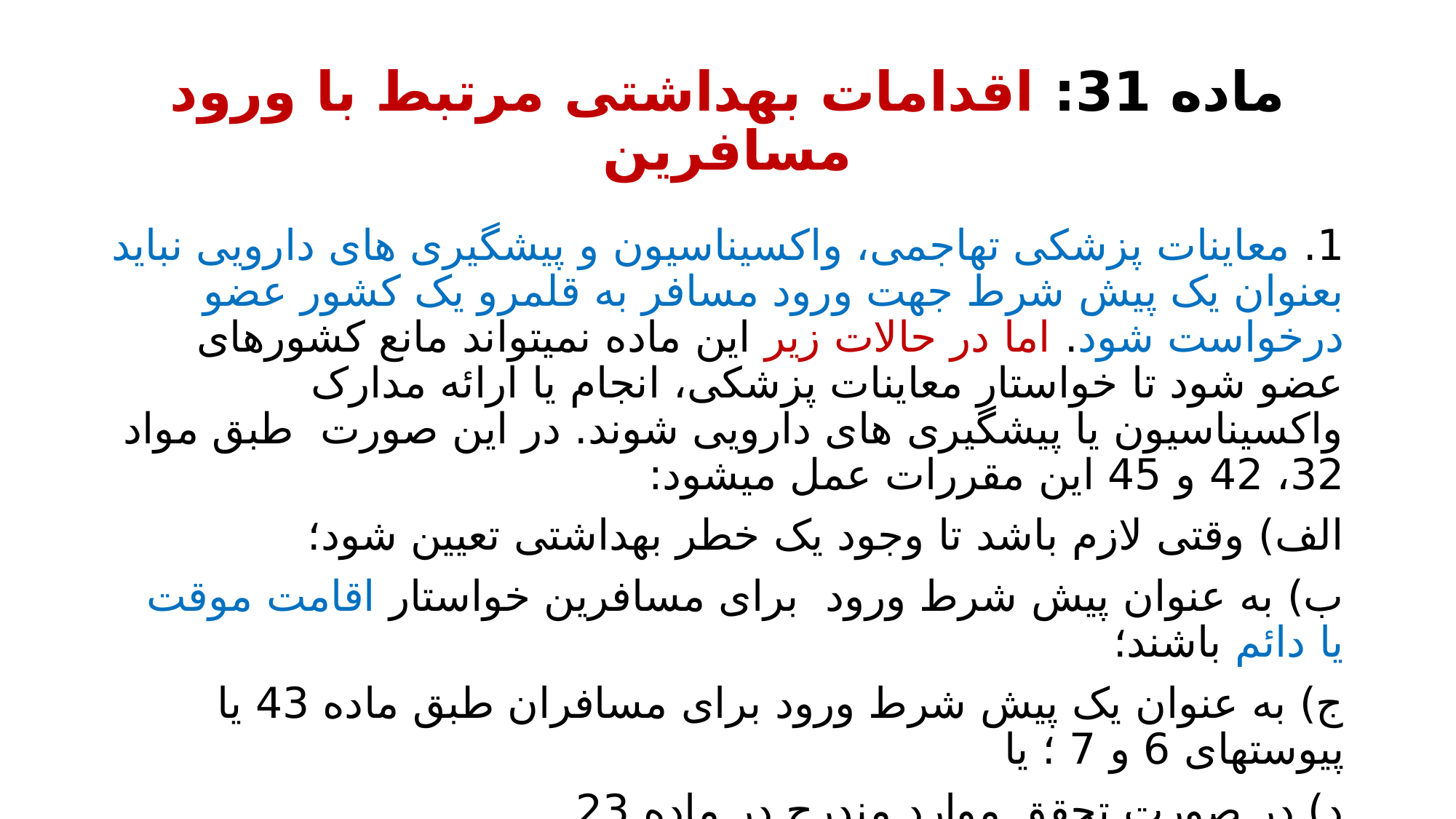

# ماده 31: اقدامات بهداشتی مرتبط با ورود مسافرین
1. معاینات پزشکی تهاجمی، واکسیناسیون و پیشگیری های دارویی نباید بعنوان یک پیش شرط جهت ورود مسافر به قلمرو یک کشور عضو درخواست شود. اما در حالات زیر این ماده نمیتواند مانع کشورهای عضو شود تا خواستار معاینات پزشکی، انجام یا ارائه مدارک واکسیناسیون یا پیشگیری های دارویی شوند. در این صورت  طبق مواد 32، 42 و 45 این مقررات عمل میشود:
الف) وقتی لازم باشد تا وجود یک خطر بهداشتی تعیین شود؛
ب) به عنوان پیش شرط ورود  برای مسافرین خواستار اقامت موقت یا دائم باشند؛
ج) به عنوان یک پیش شرط ورود برای مسافران طبق ماده 43 یا پیوست­های 6 و 7 ؛ یا
د) در صورت تحقق موارد مندرج در ماده 23